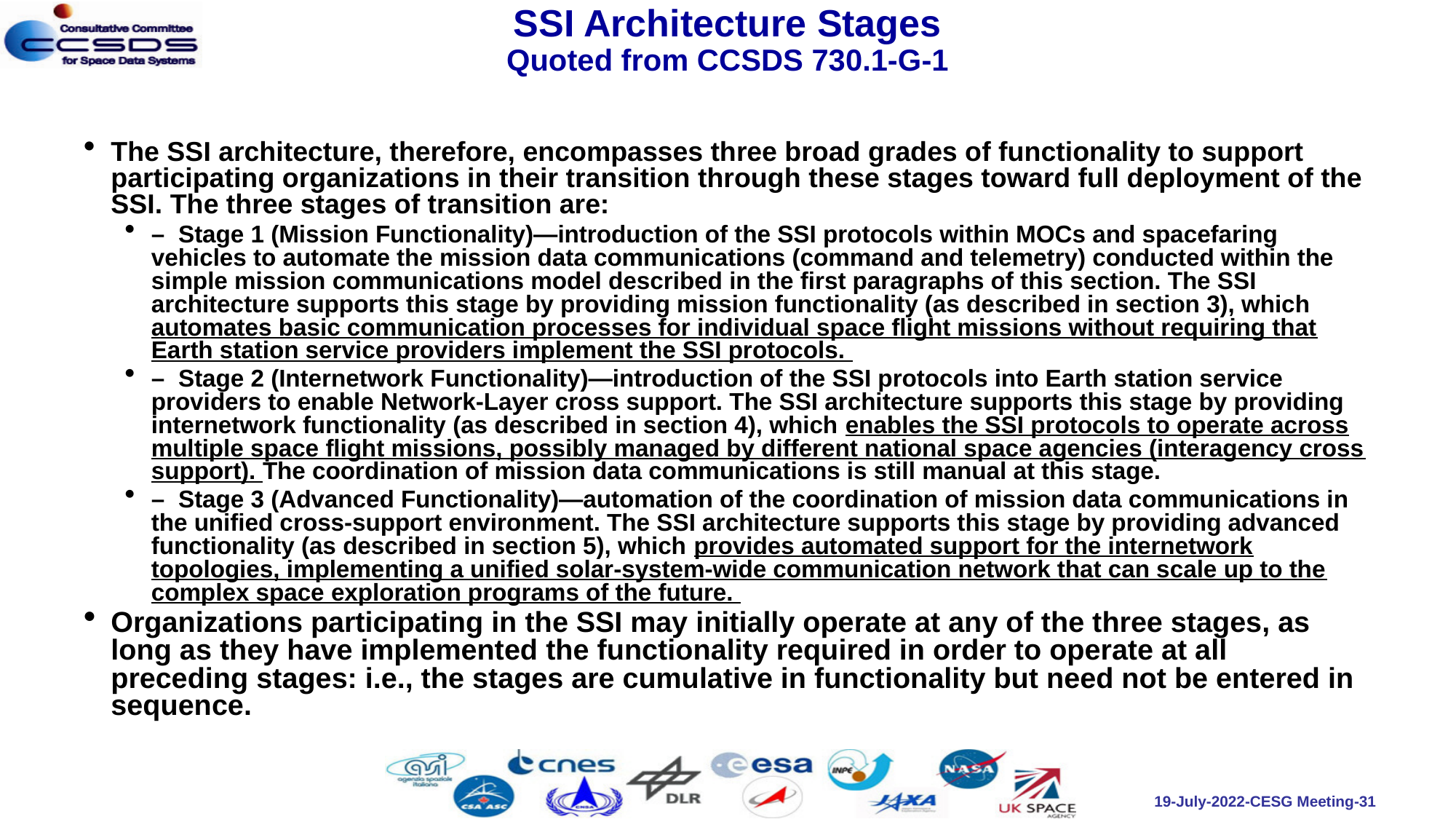

# SSI Architecture Stages Quoted from CCSDS 730.1-G-1
The SSI architecture, therefore, encompasses three broad grades of functionality to support participating organizations in their transition through these stages toward full deployment of the SSI. The three stages of transition are:
–  Stage 1 (Mission Functionality)—introduction of the SSI protocols within MOCs and spacefaring vehicles to automate the mission data communications (command and telemetry) conducted within the simple mission communications model described in the first paragraphs of this section. The SSI architecture supports this stage by providing mission functionality (as described in section 3), which automates basic communication processes for individual space flight missions without requiring that Earth station service providers implement the SSI protocols.
–  Stage 2 (Internetwork Functionality)—introduction of the SSI protocols into Earth station service providers to enable Network-Layer cross support. The SSI architecture supports this stage by providing internetwork functionality (as described in section 4), which enables the SSI protocols to operate across multiple space flight missions, possibly managed by different national space agencies (interagency cross support). The coordination of mission data communications is still manual at this stage.
–  Stage 3 (Advanced Functionality)—automation of the coordination of mission data communications in the unified cross-support environment. The SSI architecture supports this stage by providing advanced functionality (as described in section 5), which provides automated support for the internetwork topologies, implementing a unified solar-system-wide communication network that can scale up to the complex space exploration programs of the future.
Organizations participating in the SSI may initially operate at any of the three stages, as long as they have implemented the functionality required in order to operate at all preceding stages: i.e., the stages are cumulative in functionality but need not be entered in sequence.